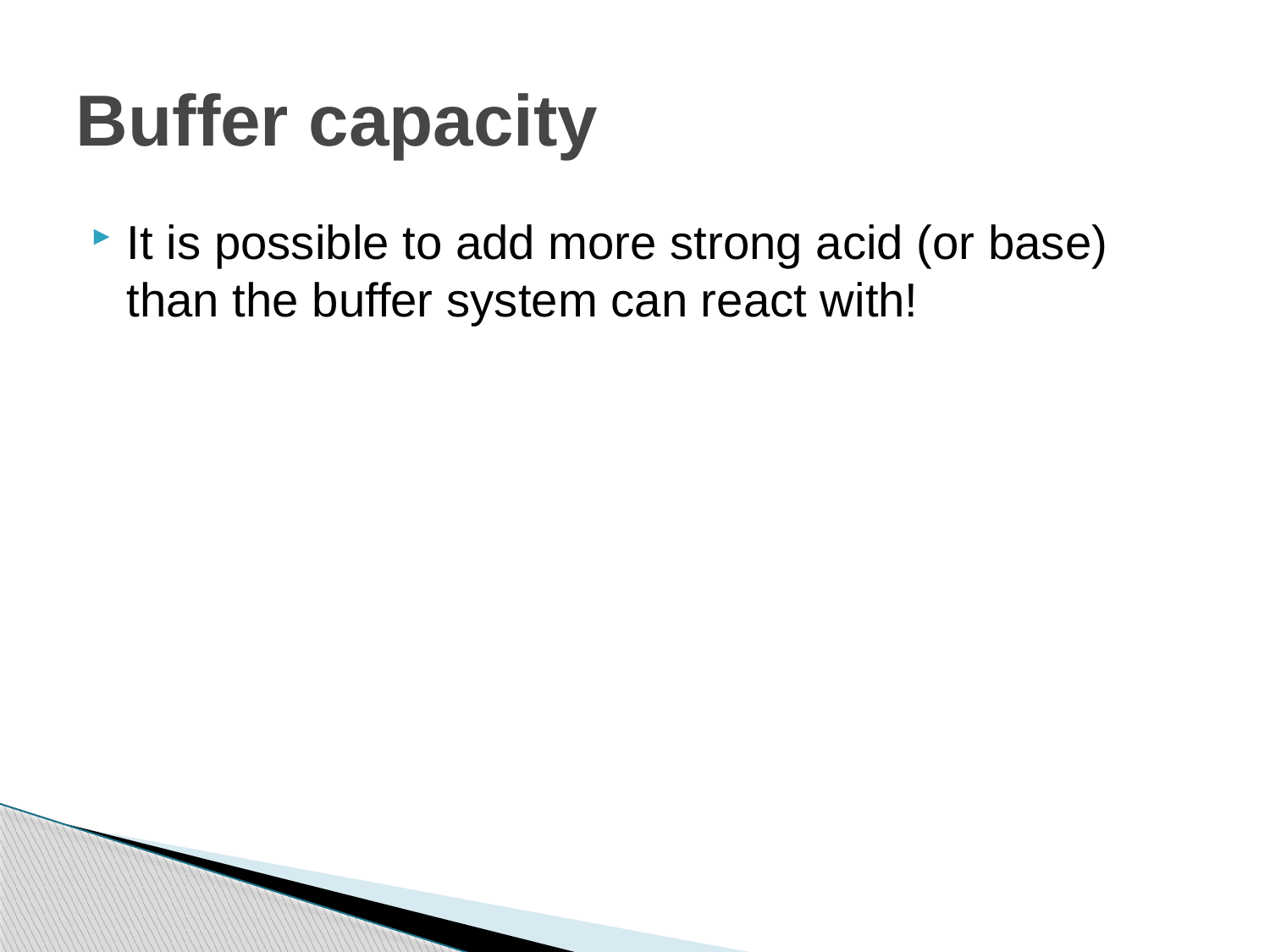

# Buffer capacity
It is possible to add more strong acid (or base) than the buffer system can react with!